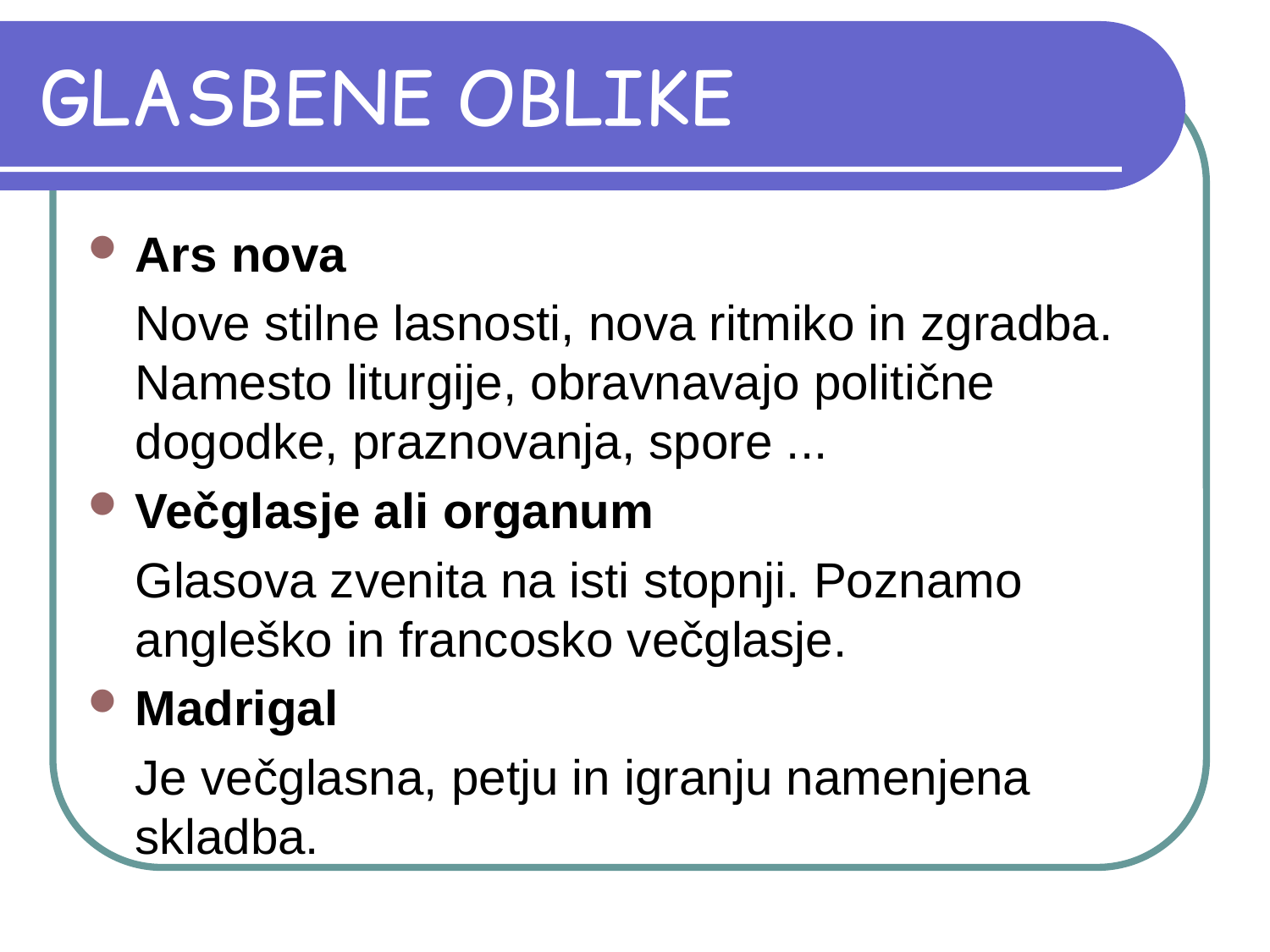

# GLASBENE OBLIKE
Ars nova
	Nove stilne lasnosti, nova ritmiko in zgradba. Namesto liturgije, obravnavajo politične dogodke, praznovanja, spore ...
Večglasje ali organum
	Glasova zvenita na isti stopnji. Poznamo angleško in francosko večglasje.
Madrigal
	Je večglasna, petju in igranju namenjena skladba.